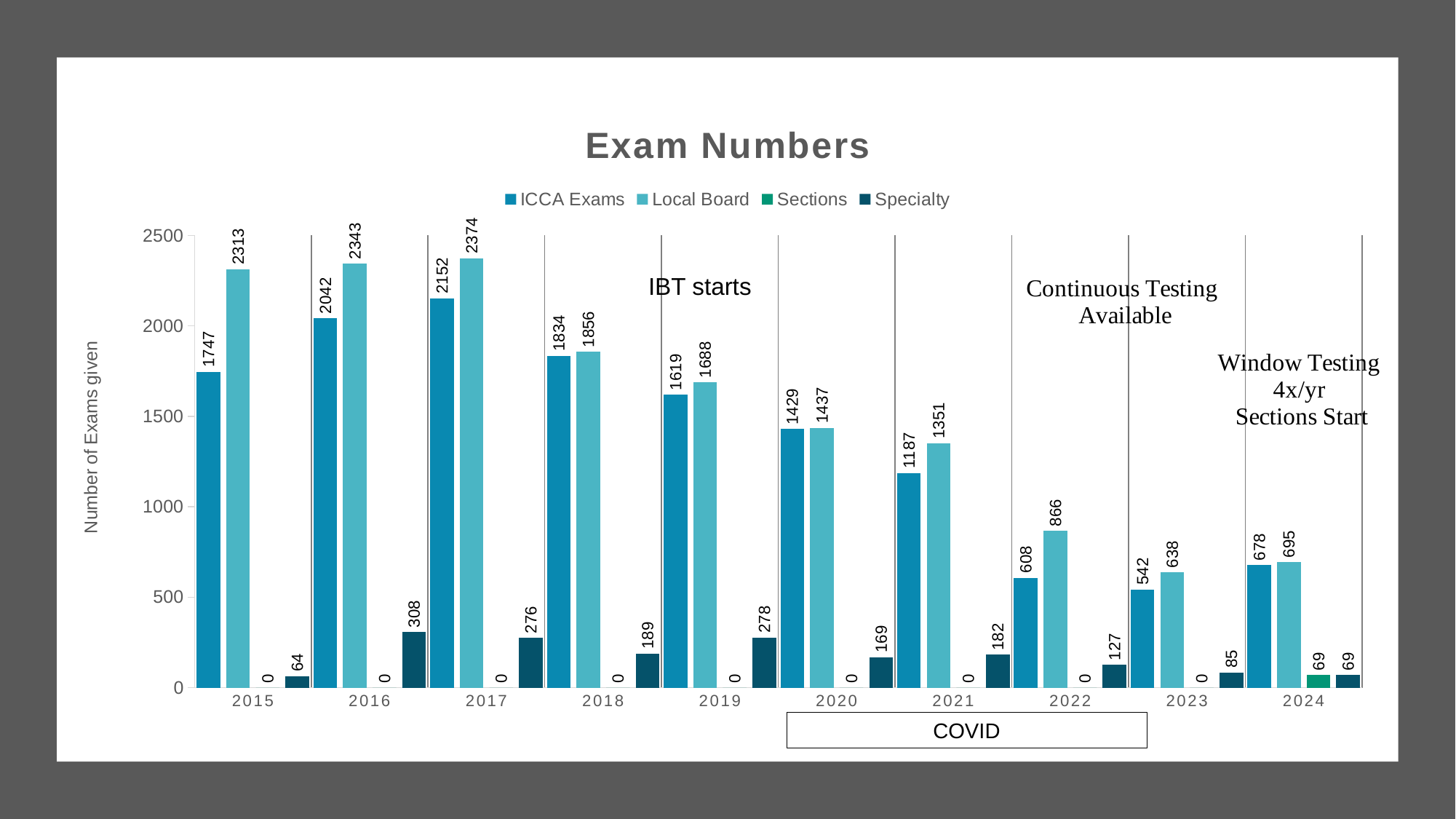

### Chart: Exam Numbers

| Category | ICCA Exams | Local Board | Sections | Specialty |
|---|---|---|---|---|
| 2015 | 1747.0 | 2313.0 | 0.0 | 64.0 |
| 2016 | 2042.0 | 2343.0 | 0.0 | 308.0 |
| 2017 | 2152.0 | 2374.0 | 0.0 | 276.0 |
| 2018 | 1834.0 | 1856.0 | 0.0 | 189.0 |
| 2019 | 1619.0 | 1688.0 | 0.0 | 278.0 |
| 2020 | 1429.0 | 1437.0 | 0.0 | 169.0 |
| 2021 | 1187.0 | 1351.0 | 0.0 | 182.0 |
| 2022 | 608.0 | 866.0 | 0.0 | 127.0 |
| 2023 | 542.0 | 638.0 | 0.0 | 85.0 |
| 2024 | 678.0 | 695.0 | 69.0 | 69.0 |
IBT starts
COVID